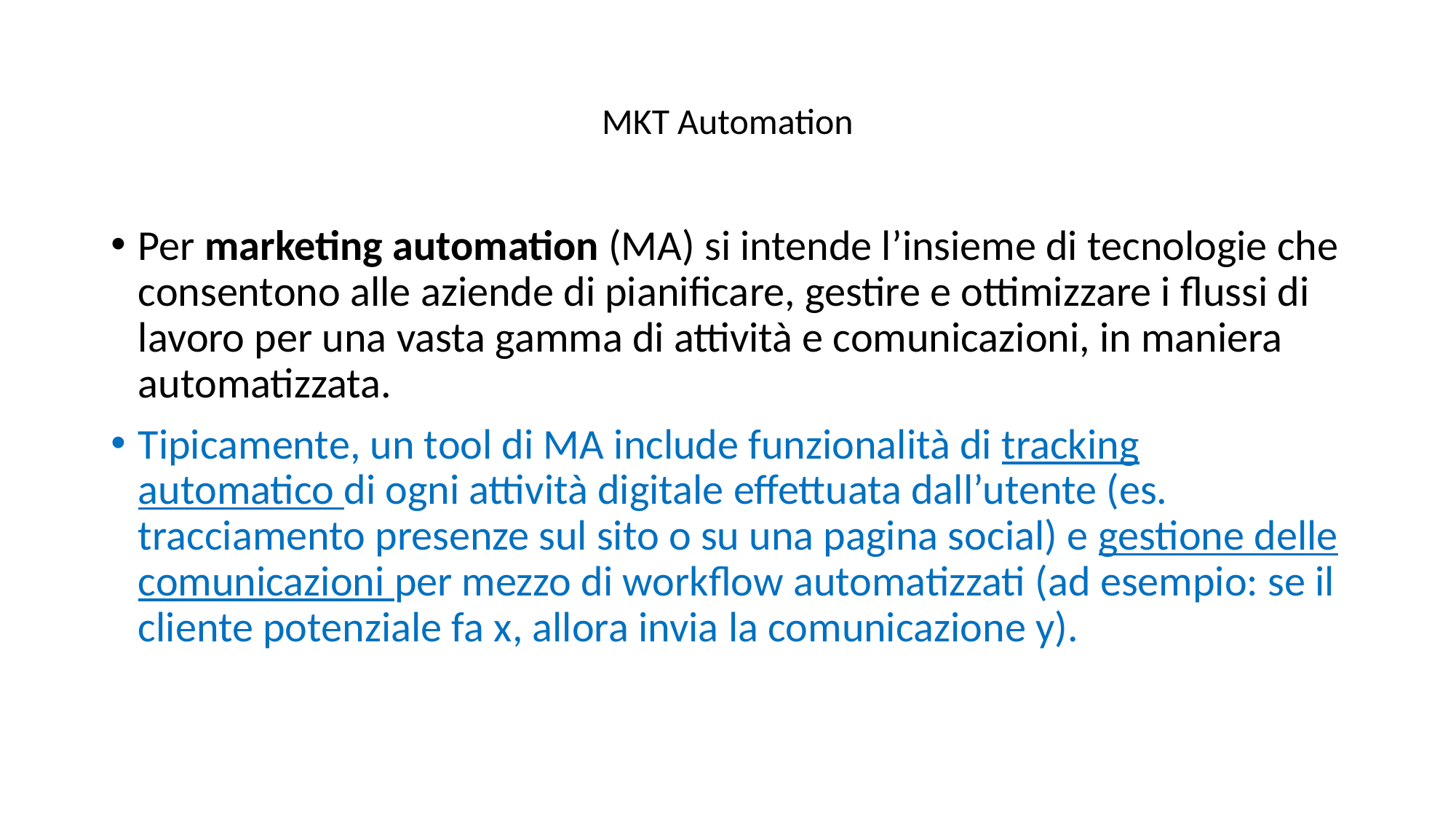

# MKT Automation
Per marketing automation (MA) si intende l’insieme di tecnologie che consentono alle aziende di pianificare, gestire e ottimizzare i flussi di lavoro per una vasta gamma di attività e comunicazioni, in maniera automatizzata.
Tipicamente, un tool di MA include funzionalità di tracking automatico di ogni attività digitale effettuata dall’utente (es. tracciamento presenze sul sito o su una pagina social) e gestione delle comunicazioni per mezzo di workflow automatizzati (ad esempio: se il cliente potenziale fa x, allora invia la comunicazione y).